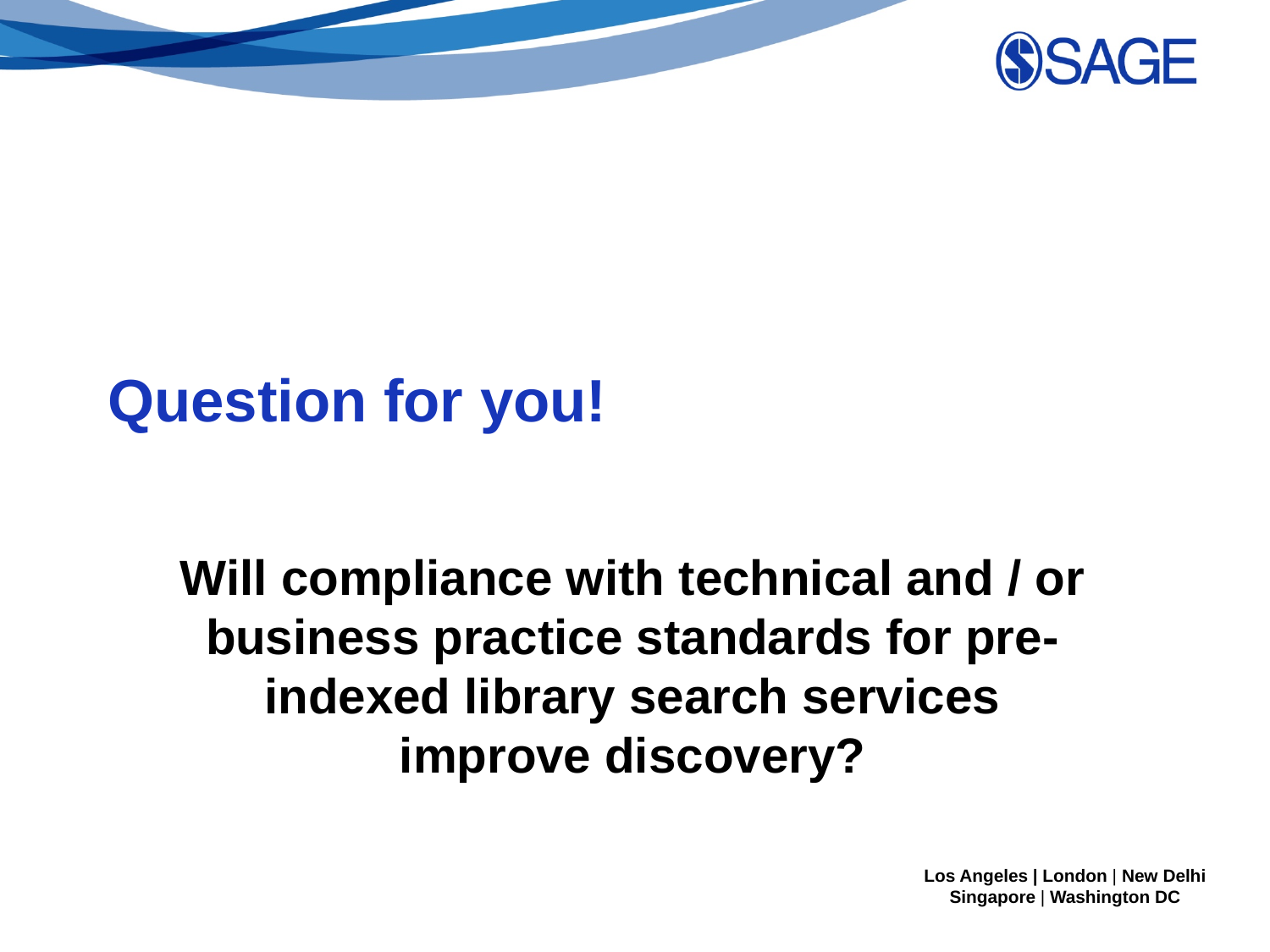

# Question for you!
Will compliance with technical and / or business practice standards for pre-indexed library search services improve discovery?